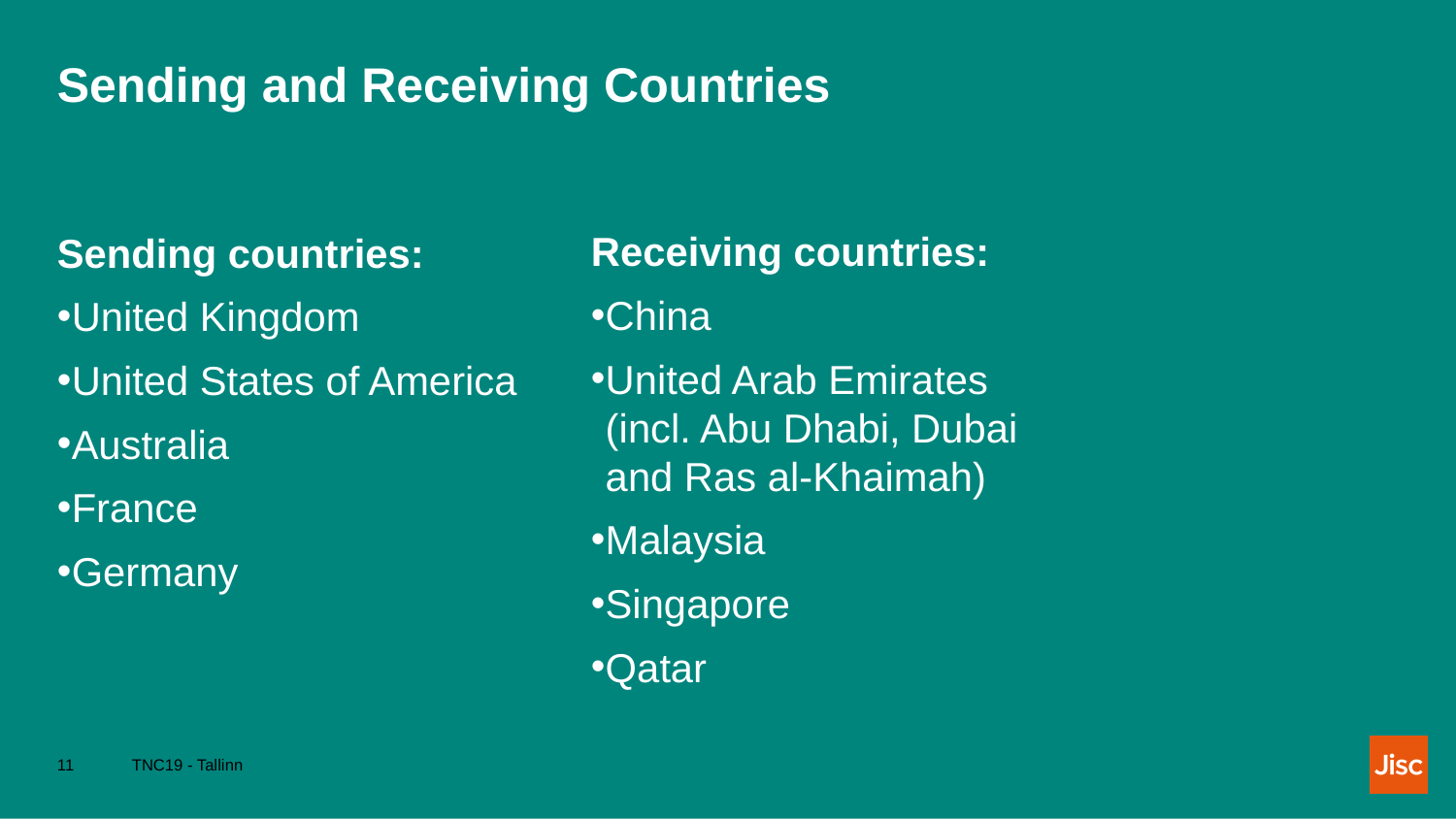

# Sending and Receiving Countries
Receiving countries:
China
United Arab Emirates (incl. Abu Dhabi, Dubai and Ras al-Khaimah)
Malaysia
Singapore
Qatar
Sending countries:
United Kingdom
United States of America
Australia
France
Germany
TNC19 - Tallinn
11